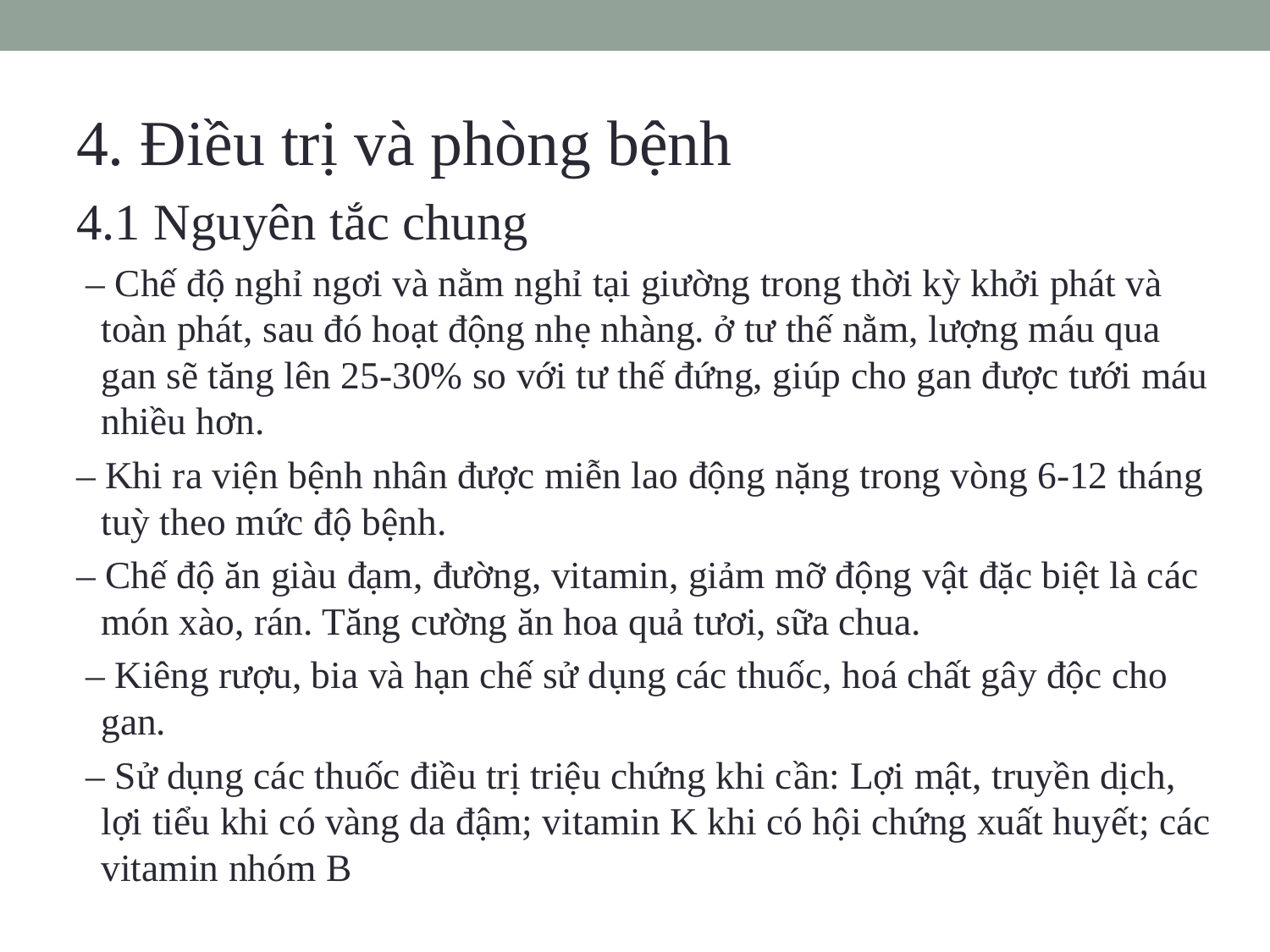

4. Điều trị và phòng bệnh
4.1 Nguyên tắc chung
 ‒ Chế độ nghỉ ngơi và nằm nghỉ tại giường trong thời kỳ khởi phát và toàn phát, sau đó hoạt động nhẹ nhàng. ở tư thế nằm, lượng máu qua gan sẽ tăng lên 25-30% so với tư thế đứng, giúp cho gan được tưới máu nhiều hơn.
‒ Khi ra viện bệnh nhân được miễn lao động nặng trong vòng 6-12 tháng tuỳ theo mức độ bệnh.
‒ Chế độ ăn giàu đạm, đường, vitamin, giảm mỡ động vật đặc biệt là các món xào, rán. Tăng cường ăn hoa quả tươi, sữa chua.
 ‒ Kiêng rượu, bia và hạn chế sử dụng các thuốc, hoá chất gây độc cho gan.
 ‒ Sử dụng các thuốc điều trị triệu chứng khi cần: Lợi mật, truyền dịch, lợi tiểu khi có vàng da đậm; vitamin K khi có hội chứng xuất huyết; các vitamin nhóm B